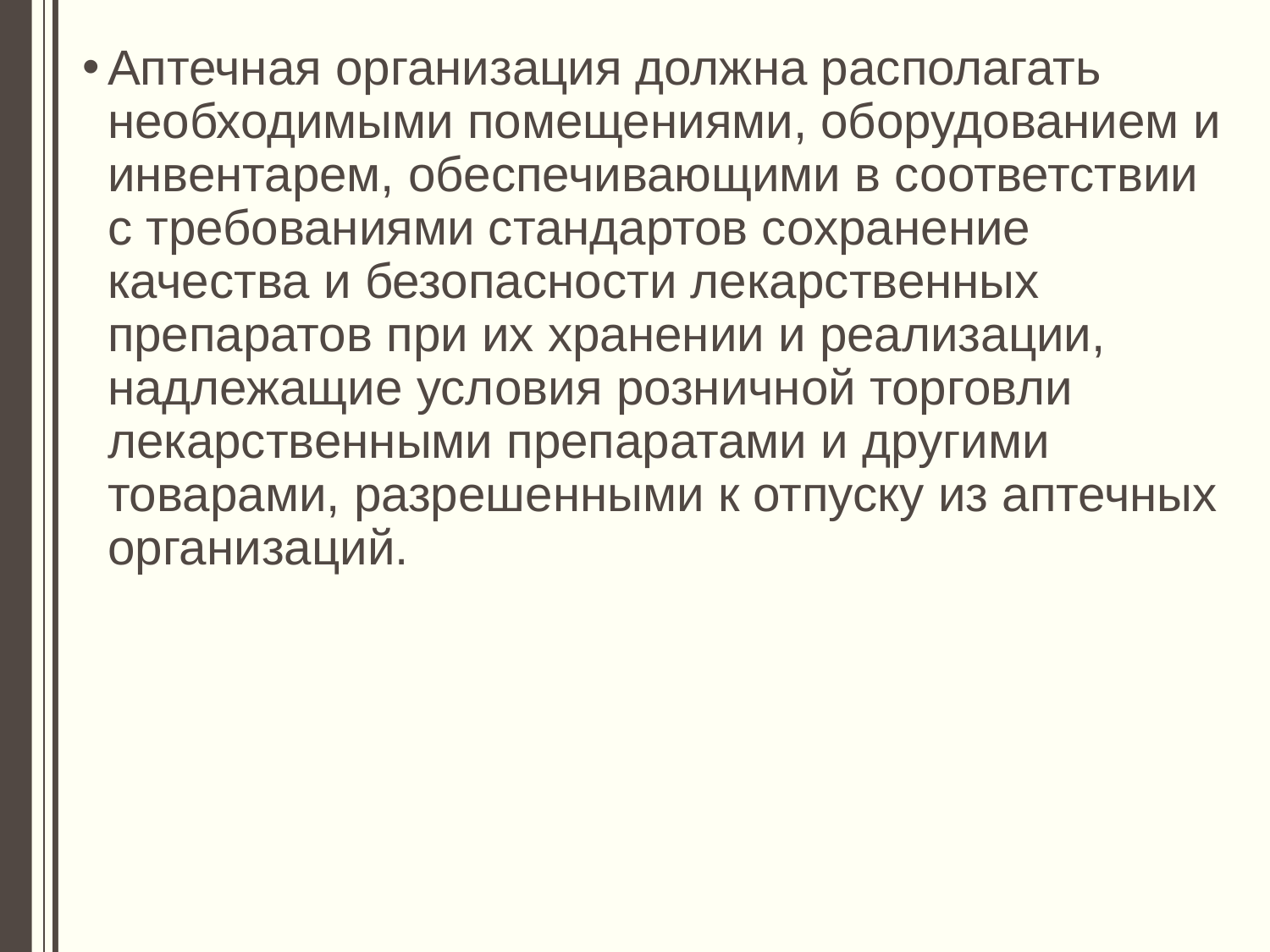

Аптечная организация должна располагать необходимыми помещениями, оборудованием и инвентарем, обеспечивающими в соответствии с требованиями стандартов сохранение качества и безопасности лекарственных препаратов при их хранении и реализации, надлежащие условия розничной торговли лекарственными препаратами и другими товарами, разрешенными к отпуску из аптечных организаций.